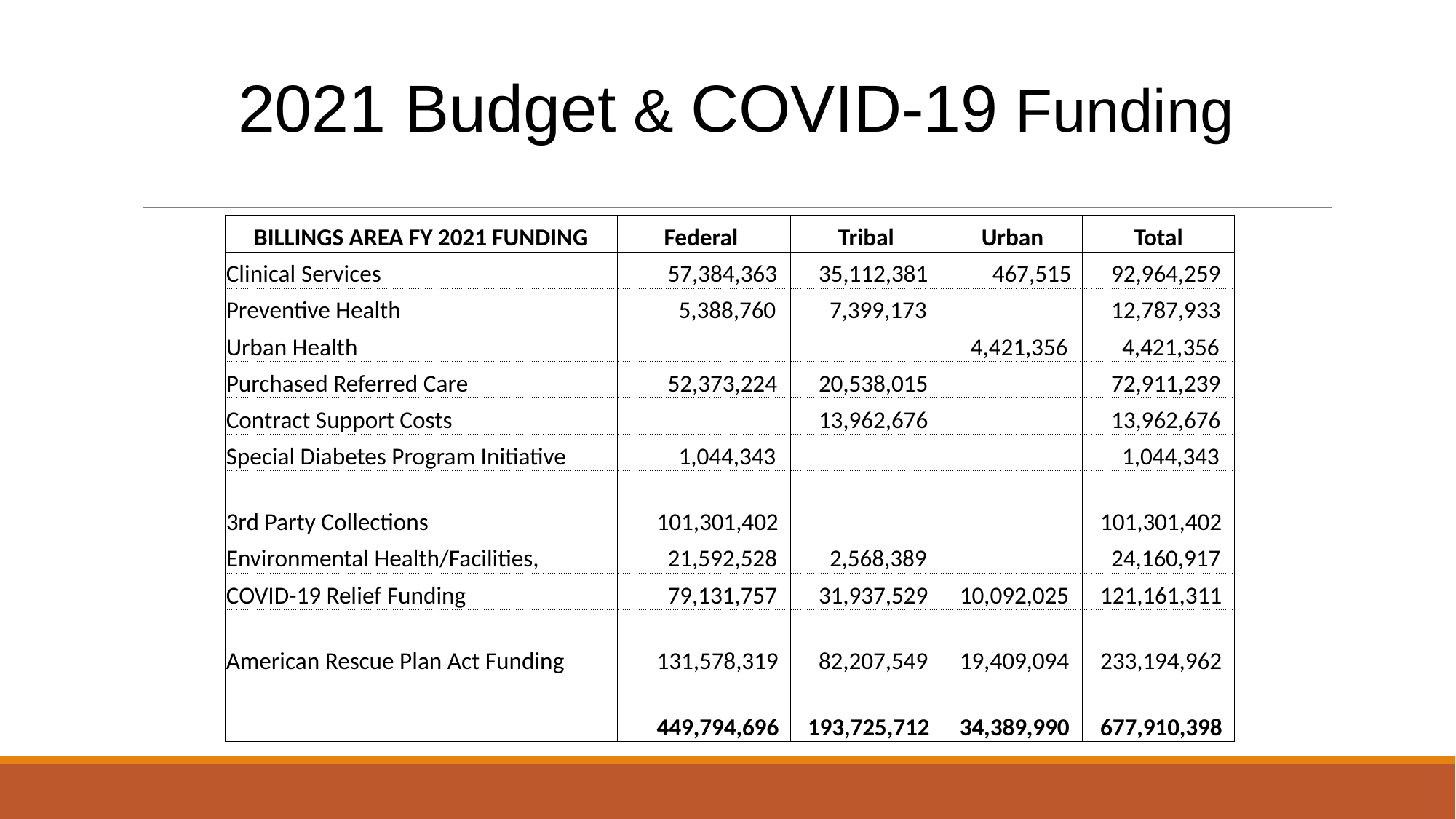

# 2021 Budget & COVID-19 Funding
| BILLINGS AREA FY 2021 FUNDING | Federal | Tribal | Urban | Total |
| --- | --- | --- | --- | --- |
| Clinical Services | 57,384,363 | 35,112,381 | 467,515 | 92,964,259 |
| Preventive Health | 5,388,760 | 7,399,173 |  | 12,787,933 |
| Urban Health |  |  | 4,421,356 | 4,421,356 |
| Purchased Referred Care | 52,373,224 | 20,538,015 |  | 72,911,239 |
| Contract Support Costs |  | 13,962,676 |  | 13,962,676 |
| Special Diabetes Program Initiative | 1,044,343 |  |  | 1,044,343 |
| 3rd Party Collections | 101,301,402 |  |  | 101,301,402 |
| Environmental Health/Facilities, | 21,592,528 | 2,568,389 |  | 24,160,917 |
| COVID-19 Relief Funding | 79,131,757 | 31,937,529 | 10,092,025 | 121,161,311 |
| American Rescue Plan Act Funding | 131,578,319 | 82,207,549 | 19,409,094 | 233,194,962 |
|  | 449,794,696 | 193,725,712 | 34,389,990 | 677,910,398 |